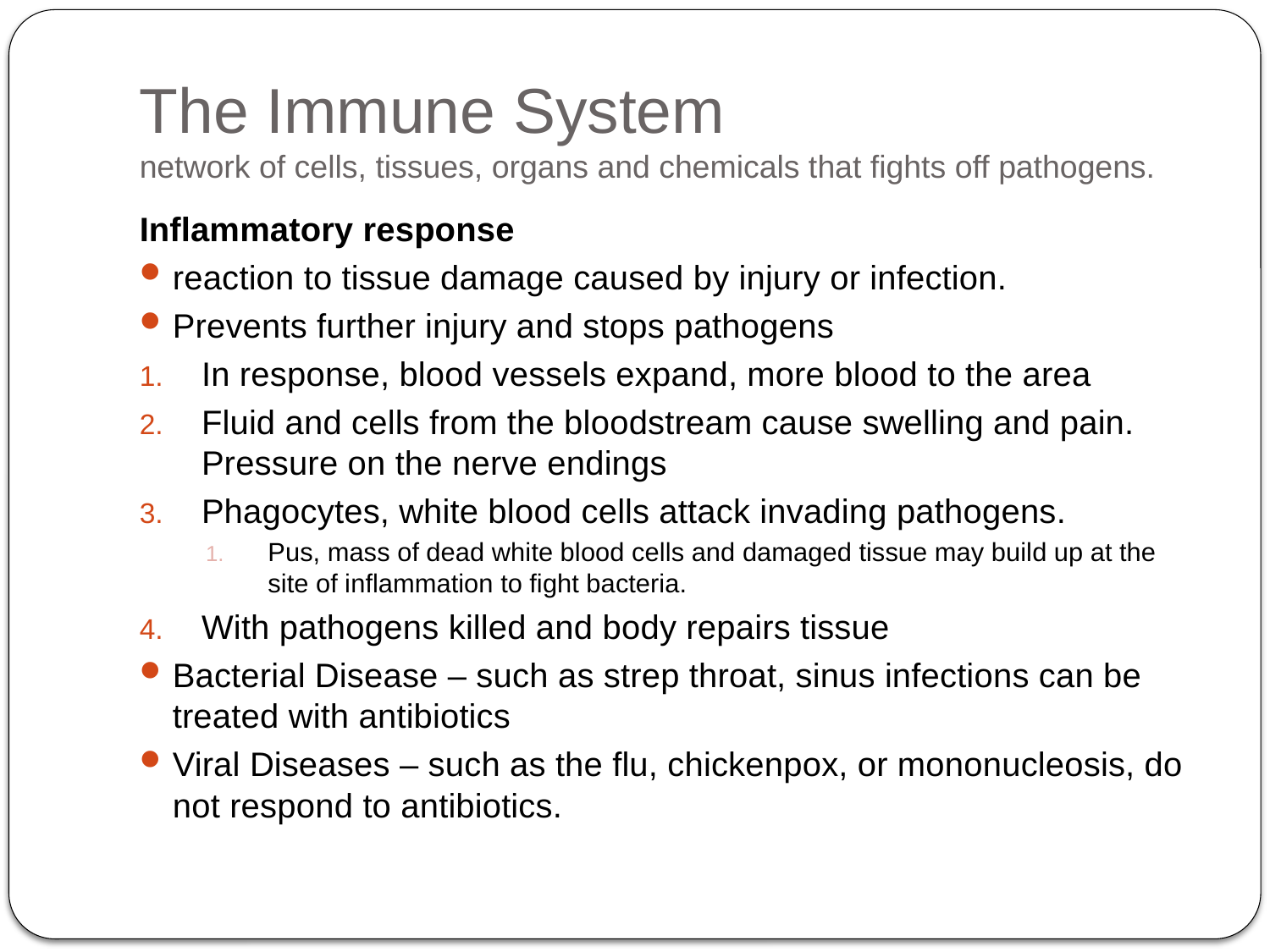

# The Immune System network of cells, tissues, organs and chemicals that fights off pathogens.
Inflammatory response
reaction to tissue damage caused by injury or infection.
Prevents further injury and stops pathogens
In response, blood vessels expand, more blood to the area
Fluid and cells from the bloodstream cause swelling and pain.  Pressure on the nerve endings
Phagocytes, white blood cells attack invading pathogens.
Pus, mass of dead white blood cells and damaged tissue may build up at the site of inflammation to fight bacteria.
With pathogens killed and body repairs tissue
Bacterial Disease – such as strep throat, sinus infections can be treated with antibiotics
Viral Diseases – such as the flu, chickenpox, or mononucleosis, do not respond to antibiotics.